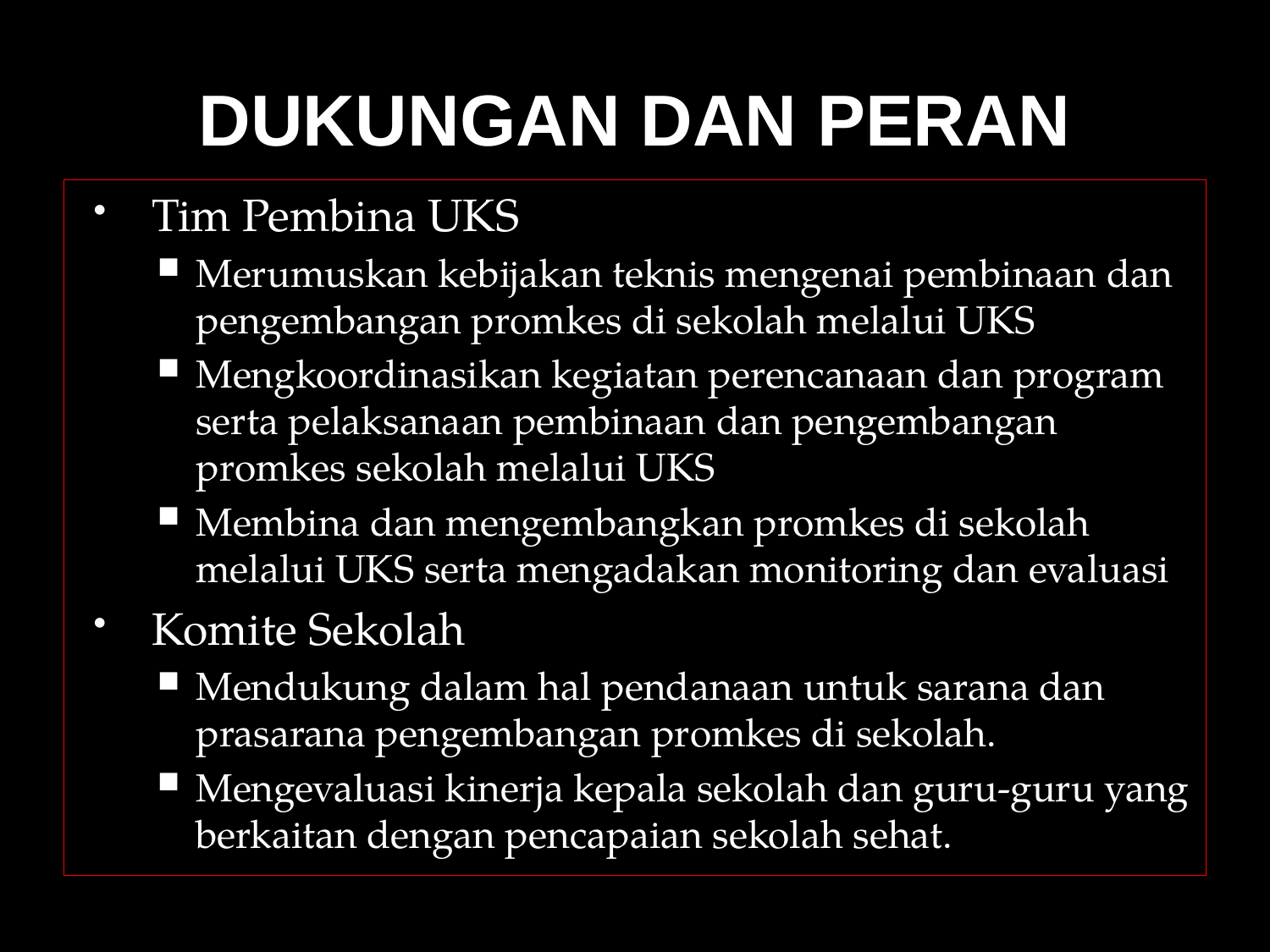

# DUKUNGAN DAN PERAN
Tim Pembina UKS
Merumuskan kebijakan teknis mengenai pembinaan dan pengembangan promkes di sekolah melalui UKS
Mengkoordinasikan kegiatan perencanaan dan program serta pelaksanaan pembinaan dan pengembangan promkes sekolah melalui UKS
Membina dan mengembangkan promkes di sekolah melalui UKS serta mengadakan monitoring dan evaluasi
Komite Sekolah
Mendukung dalam hal pendanaan untuk sarana dan prasarana pengembangan promkes di sekolah.
Mengevaluasi kinerja kepala sekolah dan guru-guru yang berkaitan dengan pencapaian sekolah sehat.